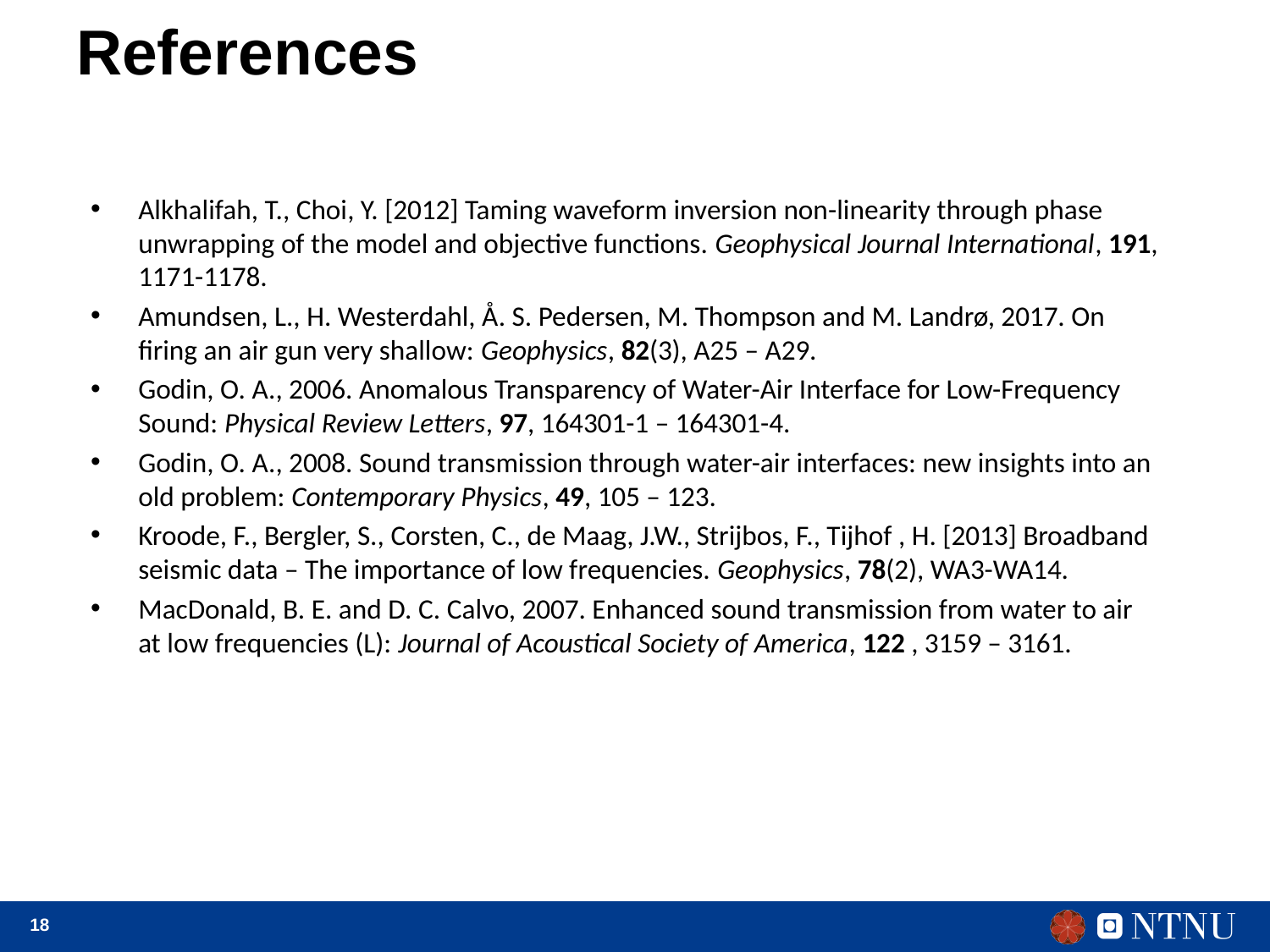

# References
Alkhalifah, T., Choi, Y. [2012] Taming waveform inversion non-linearity through phase unwrapping of the model and objective functions. Geophysical Journal International, 191, 1171-1178.
Amundsen, L., H. Westerdahl, Å. S. Pedersen, M. Thompson and M. Landrø, 2017. On firing an air gun very shallow: Geophysics, 82(3), A25 – A29.
Godin, O. A., 2006. Anomalous Transparency of Water-Air Interface for Low-Frequency Sound: Physical Review Letters, 97, 164301-1 – 164301-4.
Godin, O. A., 2008. Sound transmission through water-air interfaces: new insights into an old problem: Contemporary Physics, 49, 105 – 123.
Kroode, F., Bergler, S., Corsten, C., de Maag, J.W., Strijbos, F., Tijhof , H. [2013] Broadband seismic data – The importance of low frequencies. Geophysics, 78(2), WA3-WA14.
MacDonald, B. E. and D. C. Calvo, 2007. Enhanced sound transmission from water to air at low frequencies (L): Journal of Acoustical Society of America, 122 , 3159 – 3161.